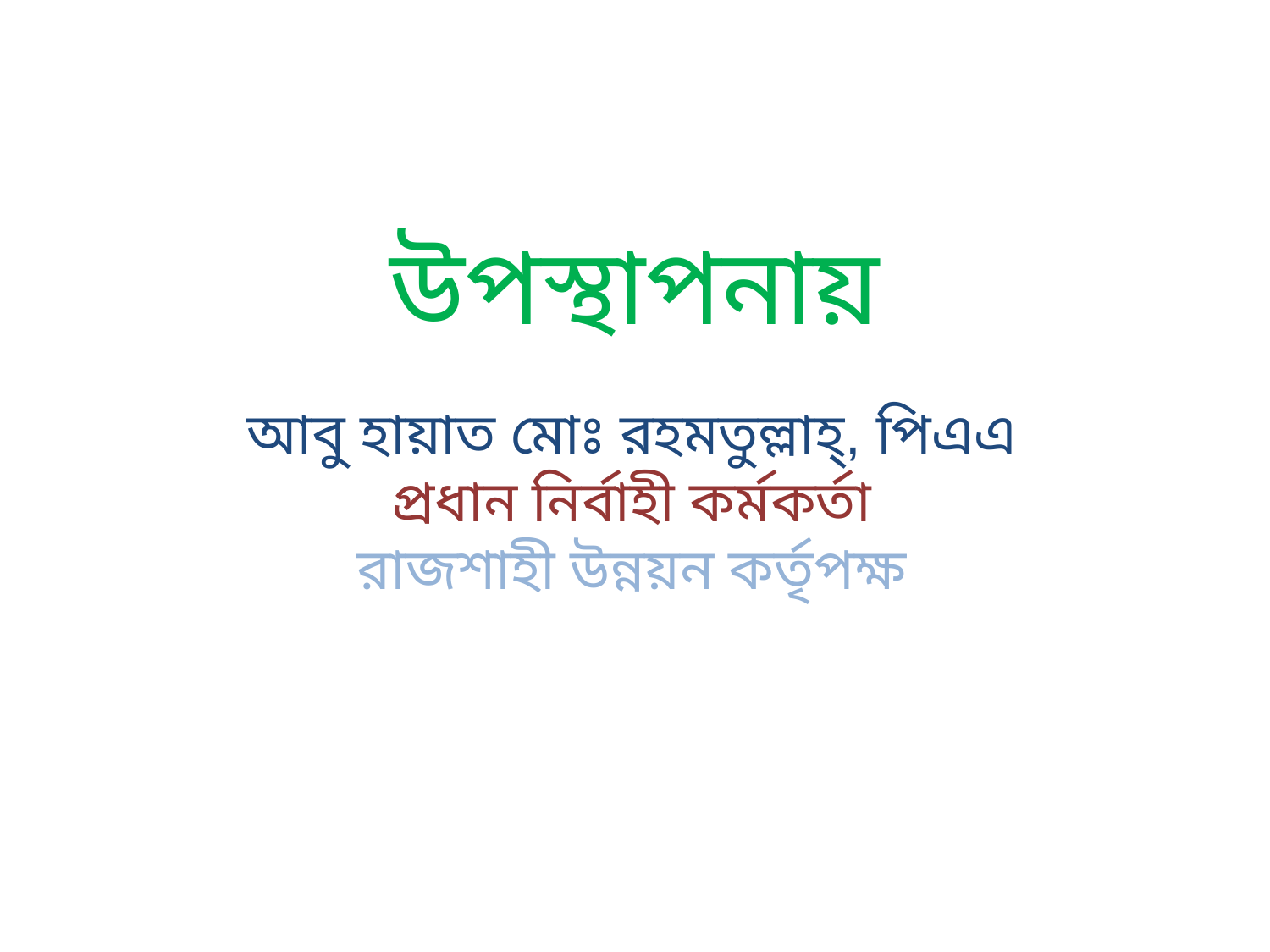

# উপস্থাপনায়
আবু হায়াত মোঃ রহমতুল্লাহ্‌, পিএএ
প্রধান নির্বাহী কর্মকর্তা
রাজশাহী উন্নয়ন কর্তৃপক্ষ